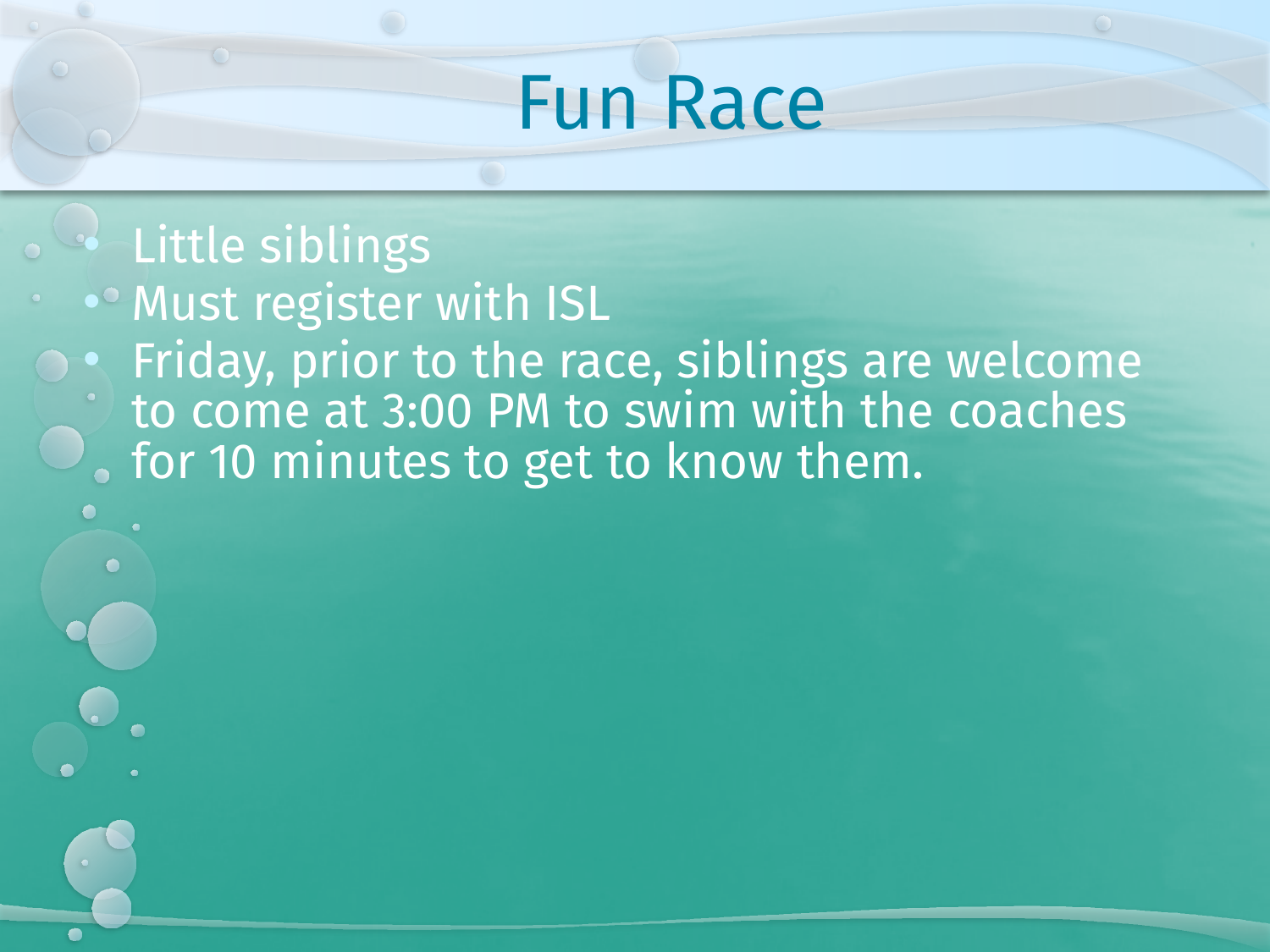

# Fun Race
Little siblings
Must register with ISL
Friday, prior to the race, siblings are welcome to come at 3:00 PM to swim with the coaches for 10 minutes to get to know them.